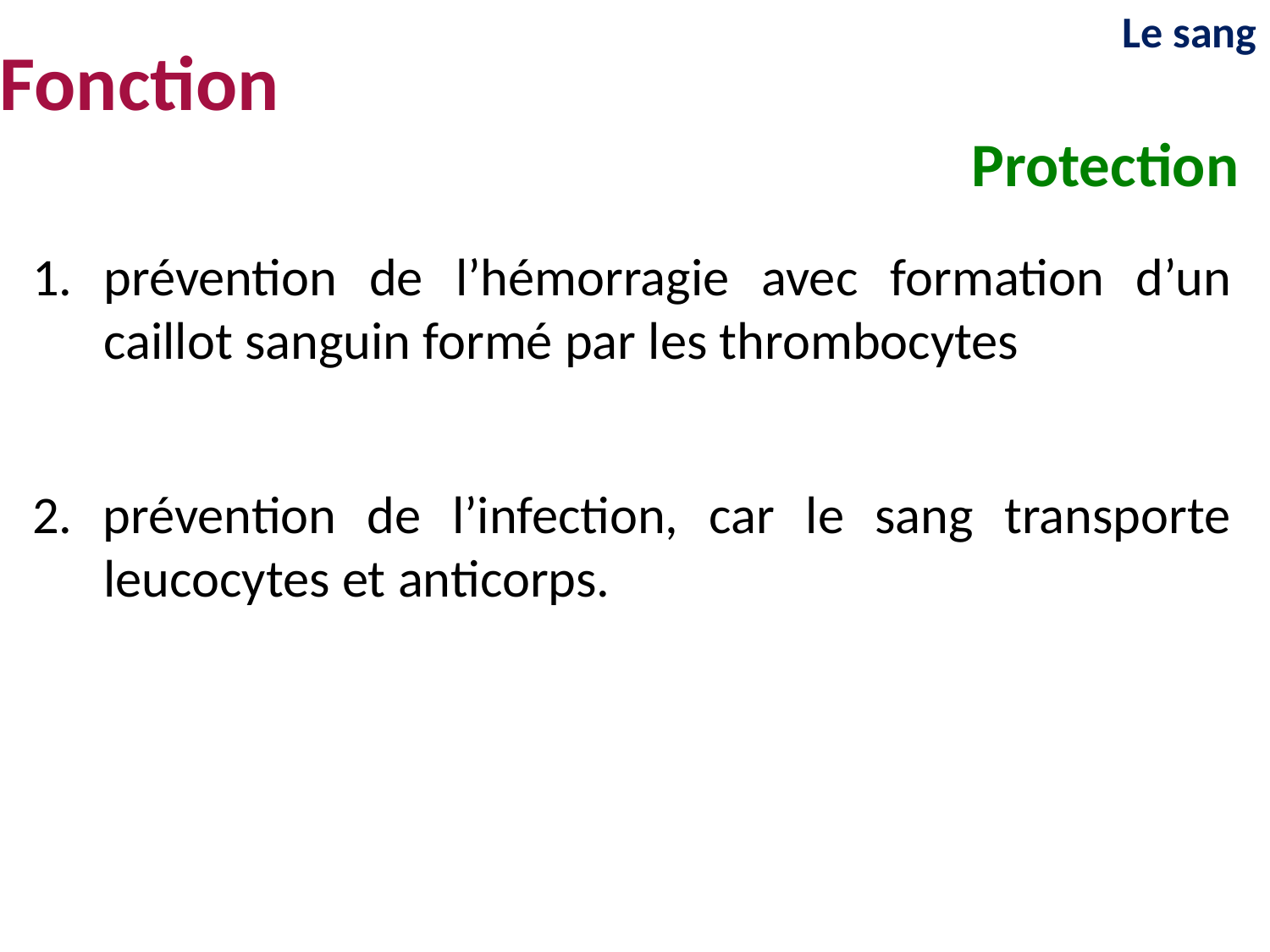

Le sang
Fonction
Protection
prévention de l’hémorragie avec formation d’un caillot sanguin formé par les thrombocytes
2. prévention de l’infection, car le sang transporte leucocytes et anticorps.